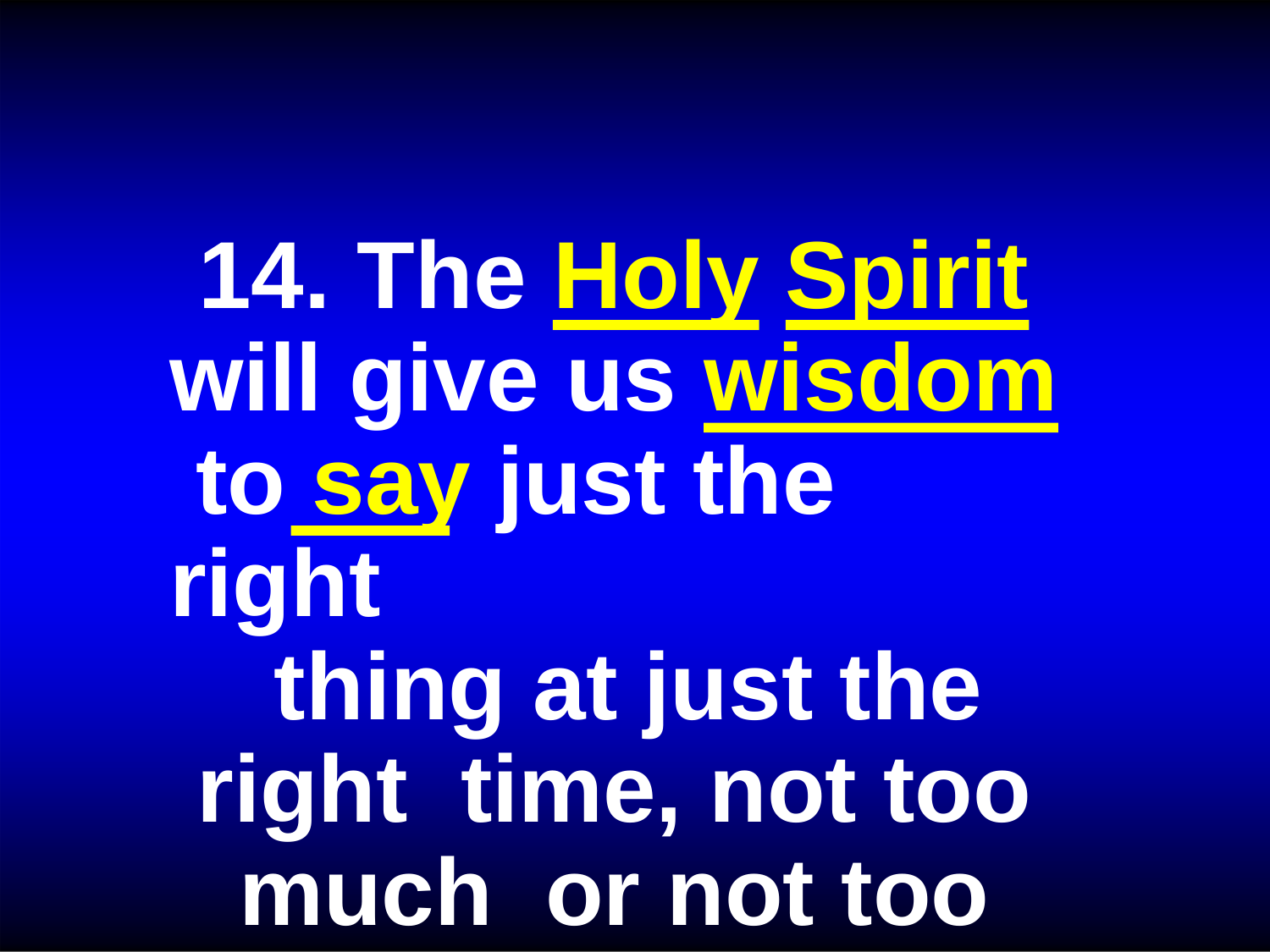

14. The Holy Spirit  will give us wisdom  to say just the right
thing at just the right  time, not too much  or not too little.